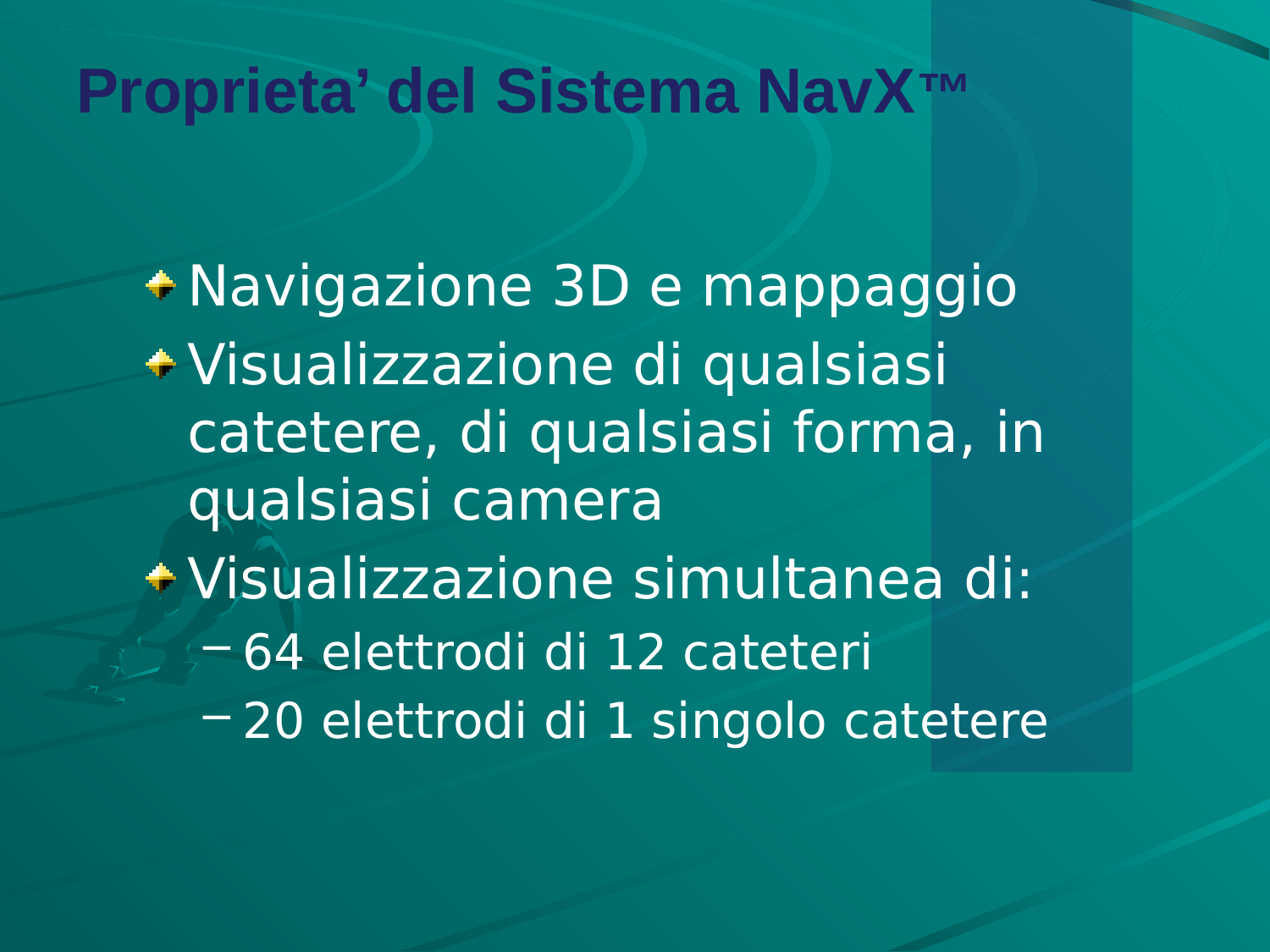

# Proprieta’ del Sistema NavX™
Navigazione 3D e mappaggio
Visualizzazione di qualsiasi catetere, di qualsiasi forma, in qualsiasi camera
Visualizzazione simultanea di:
64 elettrodi di 12 cateteri
20 elettrodi di 1 singolo catetere